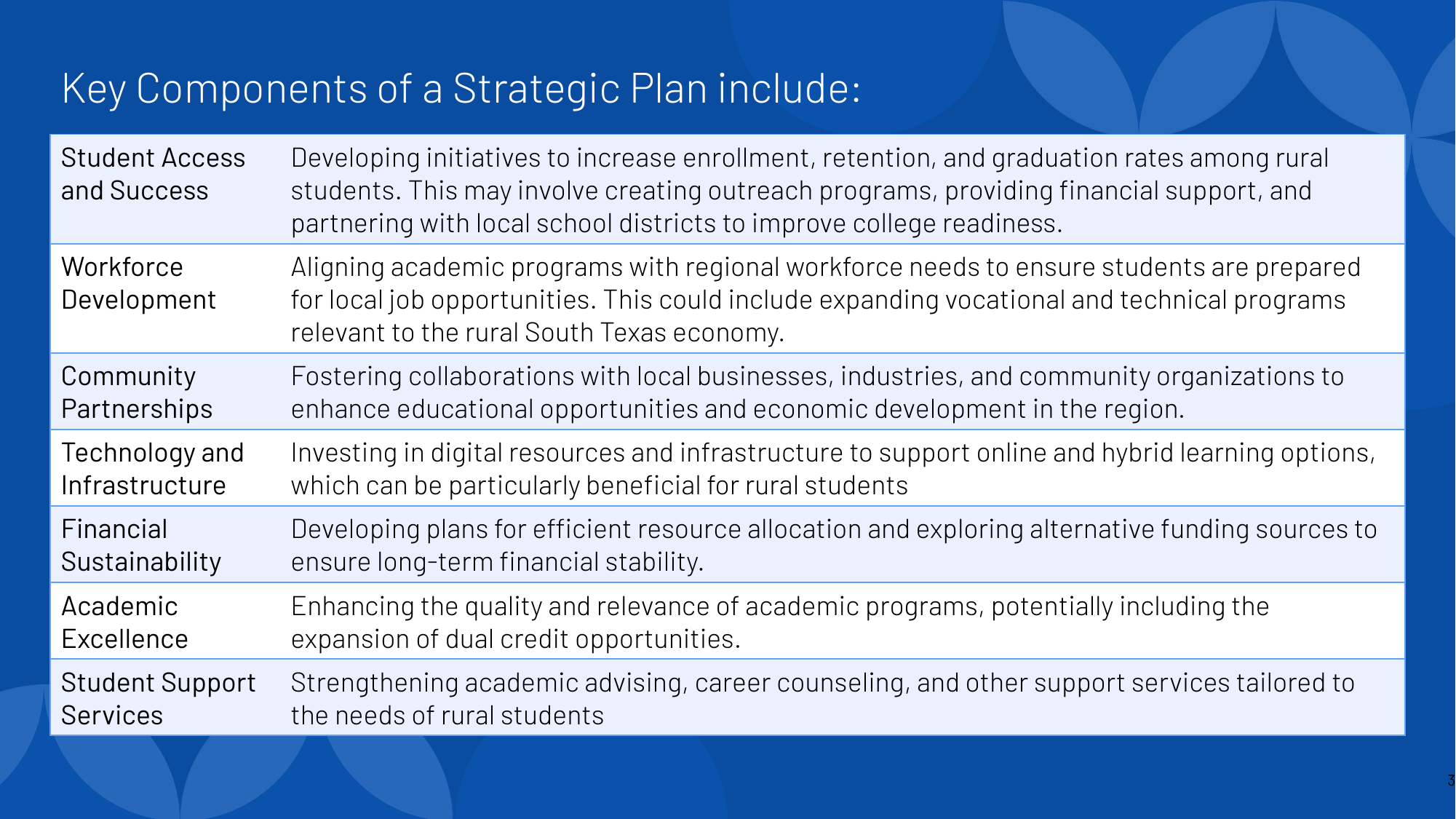

Key Components of a Strategic Plan include:
| Student Access and Success | Developing initiatives to increase enrollment, retention, and graduation rates among rural students. This may involve creating outreach programs, providing financial support, and partnering with local school districts to improve college readiness. |
| --- | --- |
| Workforce Development | Aligning academic programs with regional workforce needs to ensure students are prepared for local job opportunities. This could include expanding vocational and technical programs relevant to the rural South Texas economy. |
| Community Partnerships | Fostering collaborations with local businesses, industries, and community organizations to enhance educational opportunities and economic development in the region. |
| Technology and Infrastructure | Investing in digital resources and infrastructure to support online and hybrid learning options, which can be particularly beneficial for rural students |
| Financial Sustainability | Developing plans for efficient resource allocation and exploring alternative funding sources to ensure long-term financial stability. |
| Academic Excellence | Enhancing the quality and relevance of academic programs, potentially including the expansion of dual credit opportunities. |
| Student Support Services | Strengthening academic advising, career counseling, and other support services tailored to the needs of rural students |
Key Components of a Strategic Plan include:

3
3